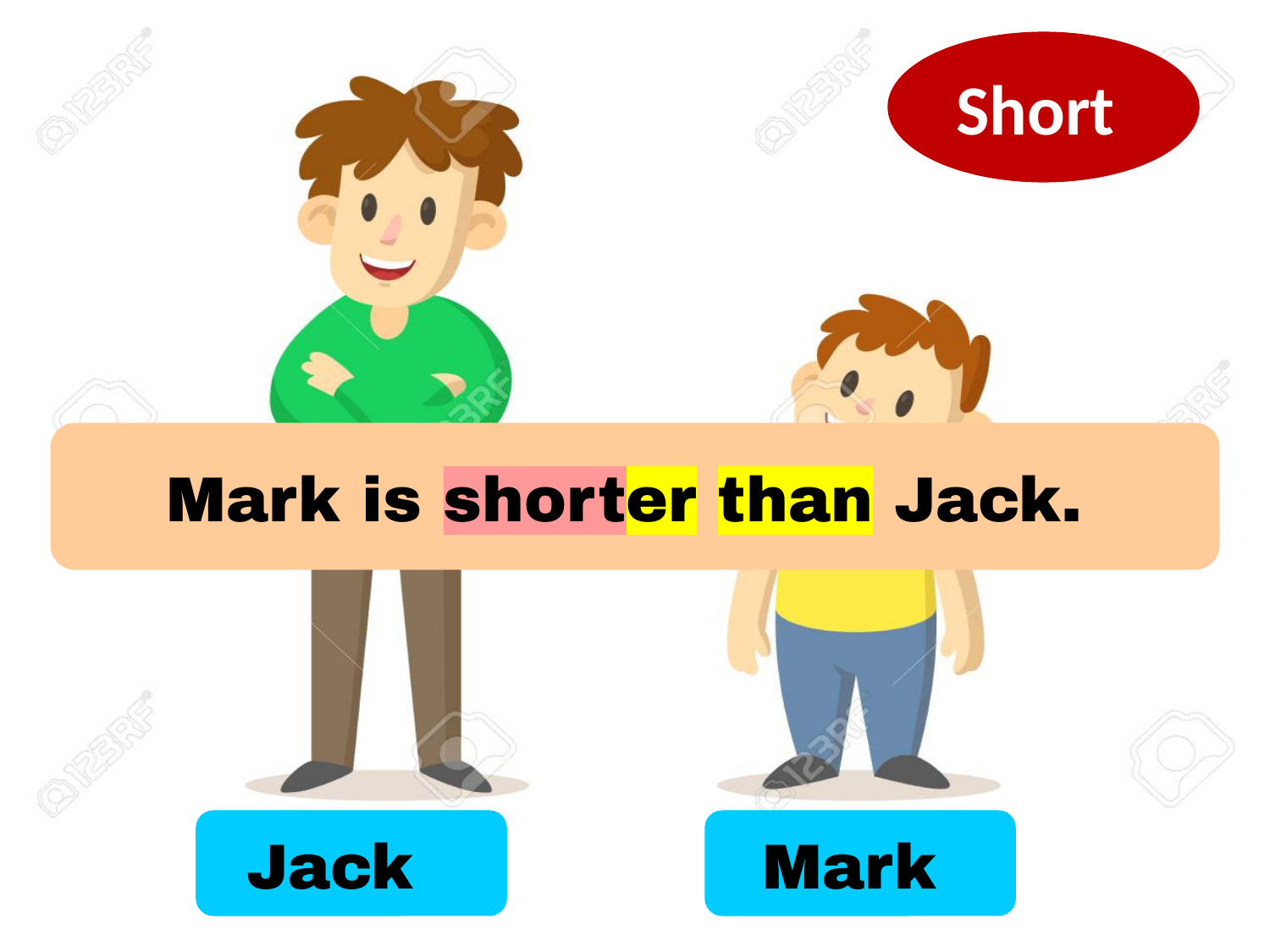

Short
Mark is shorter than Jack.
Jack
Mark